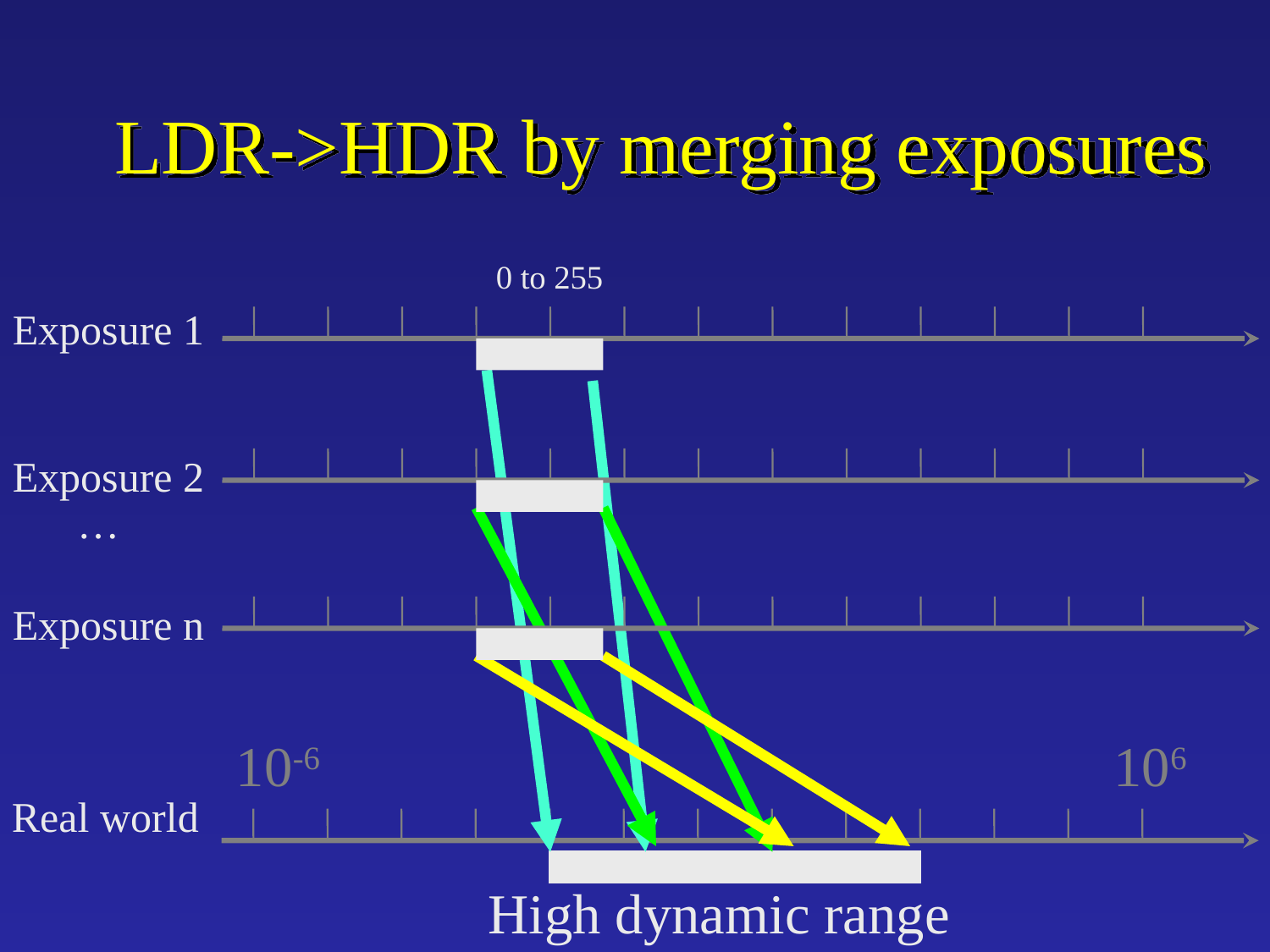

# LDR->HDR by merging exposures

0 to 255
Exposure 1

Exposure 2

…

Exposure n

10-6
106
Real world

High dynamic range